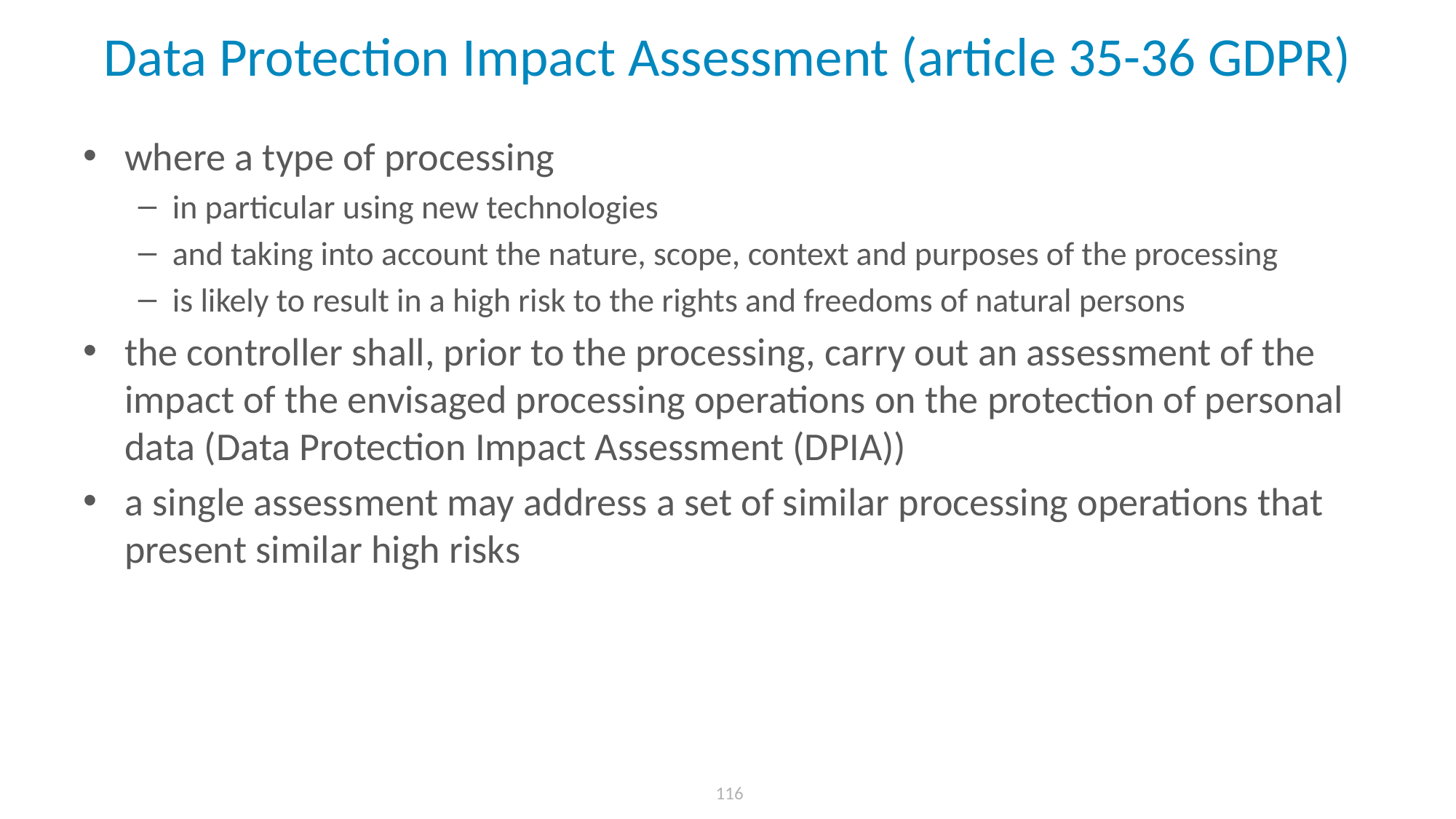

# Data Protection Impact Assessment (article 35-36 GDPR)
where a type of processing
in particular using new technologies
and taking into account the nature, scope, context and purposes of the processing
is likely to result in a high risk to the rights and freedoms of natural persons
the controller shall, prior to the processing, carry out an assessment of the impact of the envisaged processing operations on the protection of personal data (Data Protection Impact Assessment (DPIA))
a single assessment may address a set of similar processing operations that present similar high risks
 116